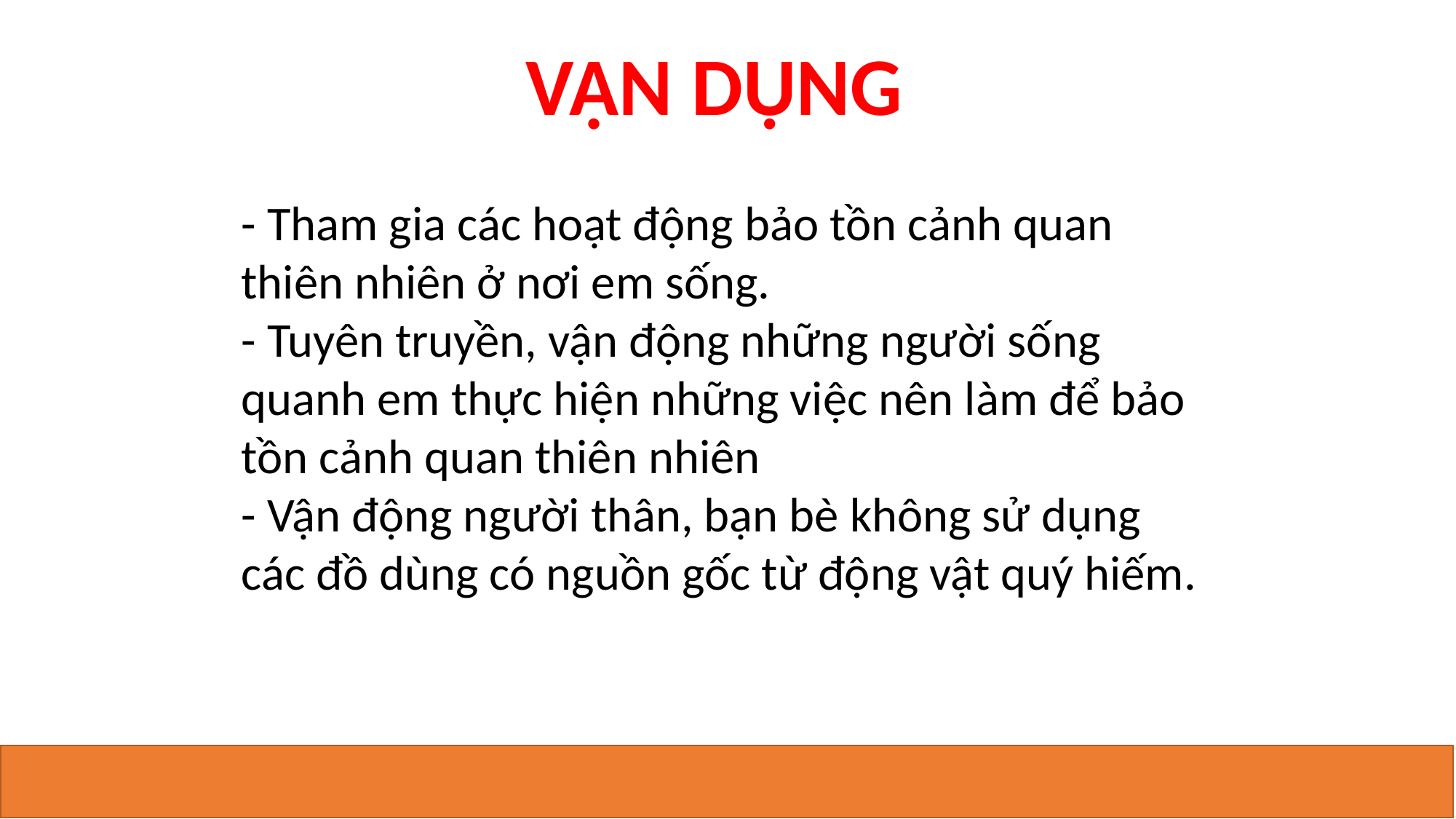

VẬN DỤNG
- Tham gia các hoạt động bảo tồn cảnh quan thiên nhiên ở nơi em sống.
- Tuyên truyền, vận động những người sống quanh em thực hiện những việc nên làm để bảo tồn cảnh quan thiên nhiên
- Vận động người thân, bạn bè không sử dụng các đồ dùng có nguồn gốc từ động vật quý hiếm.